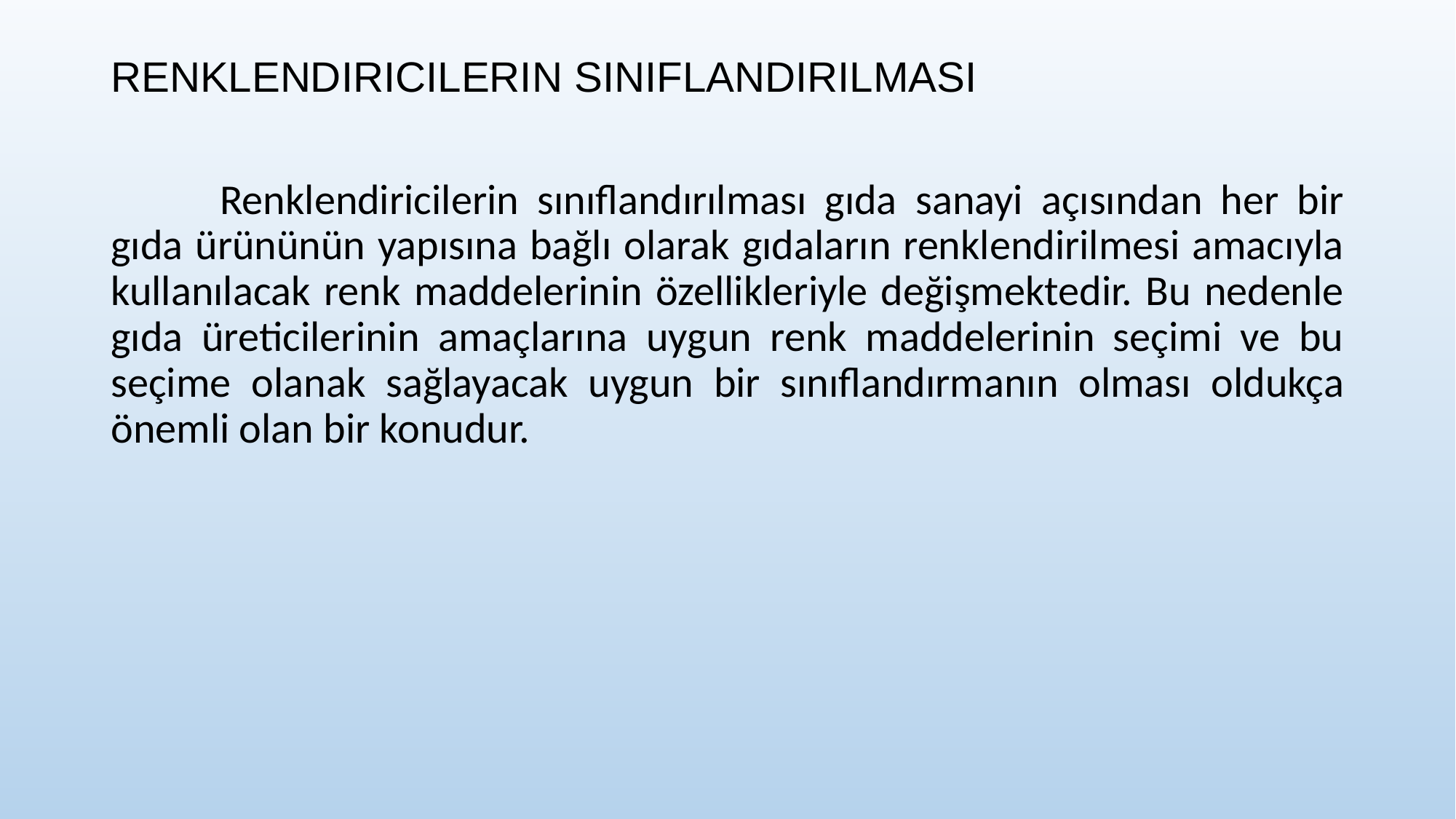

RENKLENDIRICILERIN SINIFLANDIRILMASI

	Renklendiricilerin sınıflandırılması gıda sanayi açısından her bir gıda ürününün yapısına bağlı olarak gıdaların renklendirilmesi amacıyla kullanılacak renk maddelerinin özellikleriyle değişmektedir. Bu nedenle gıda üreticilerinin amaçlarına uygun renk maddelerinin seçimi ve bu seçime olanak sağlayacak uygun bir sınıflandırmanın olması oldukça önemli olan bir konudur.